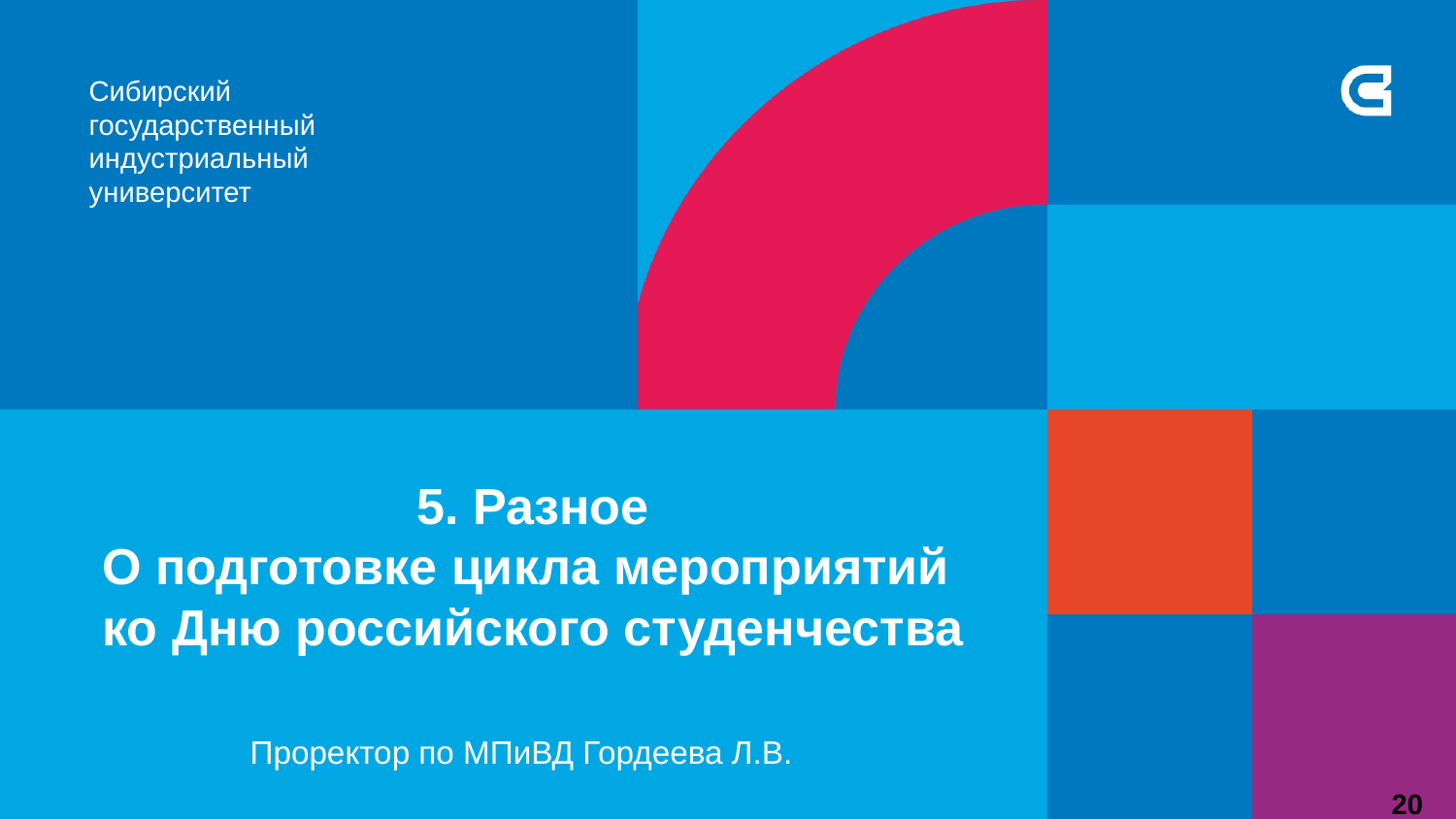

5. Разное
О подготовке цикла мероприятий
ко Дню российского студенчества
Проректор по МПиВД Гордеева Л.В.
20